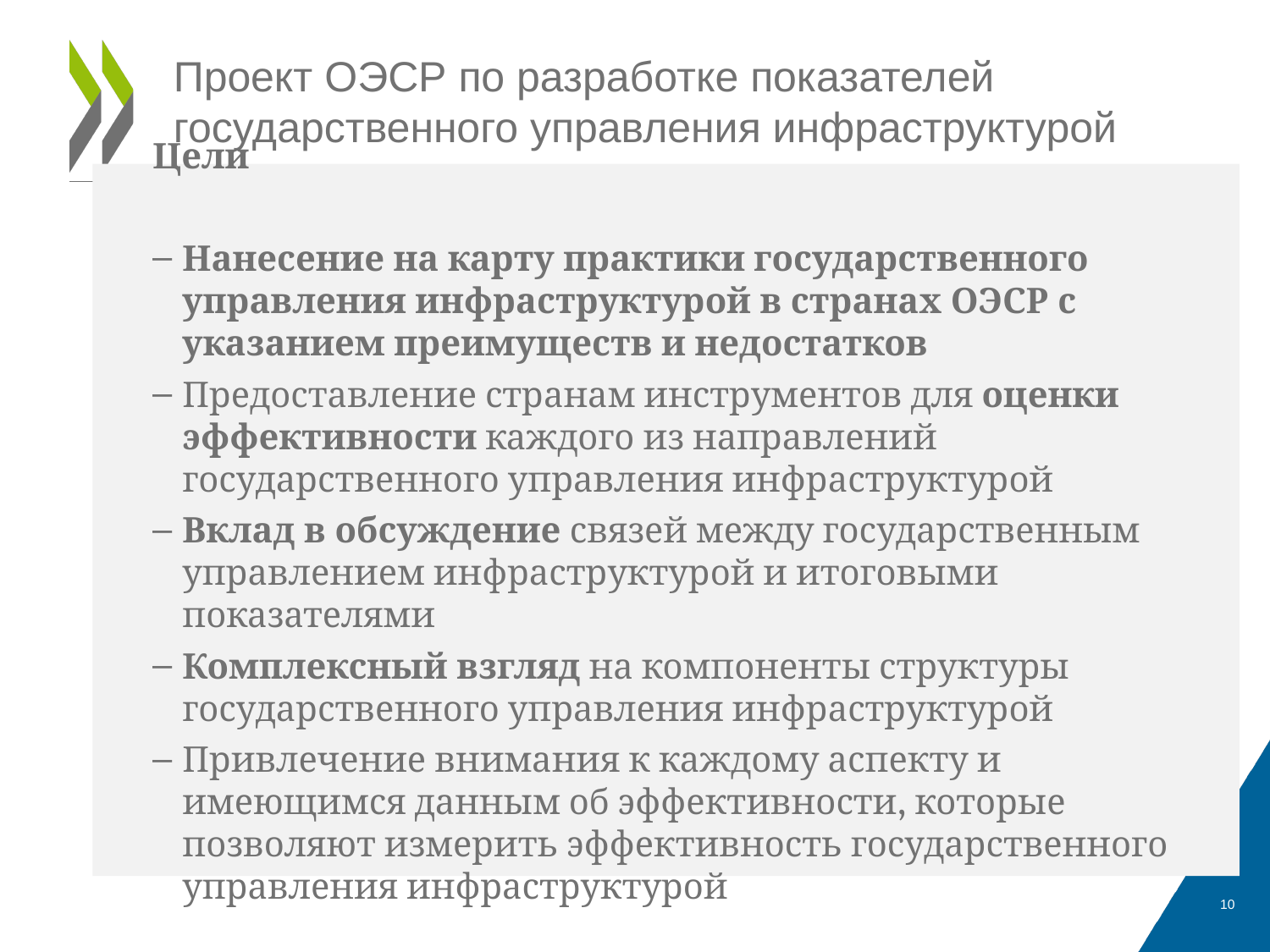

10
# Проект ОЭСР по разработке показателей государственного управления инфраструктурой
Цели

Нанесение на карту практики государственного управления инфраструктурой в странах ОЭСР с указанием преимуществ и недостатков
Предоставление странам инструментов для оценки эффективности каждого из направлений государственного управления инфраструктурой
Вклад в обсуждение связей между государственным управлением инфраструктурой и итоговыми показателями
Комплексный взгляд на компоненты структуры государственного управления инфраструктурой
Привлечение внимания к каждому аспекту и имеющимся данным об эффективности, которые позволяют измерить эффективность государственного управления инфраструктурой